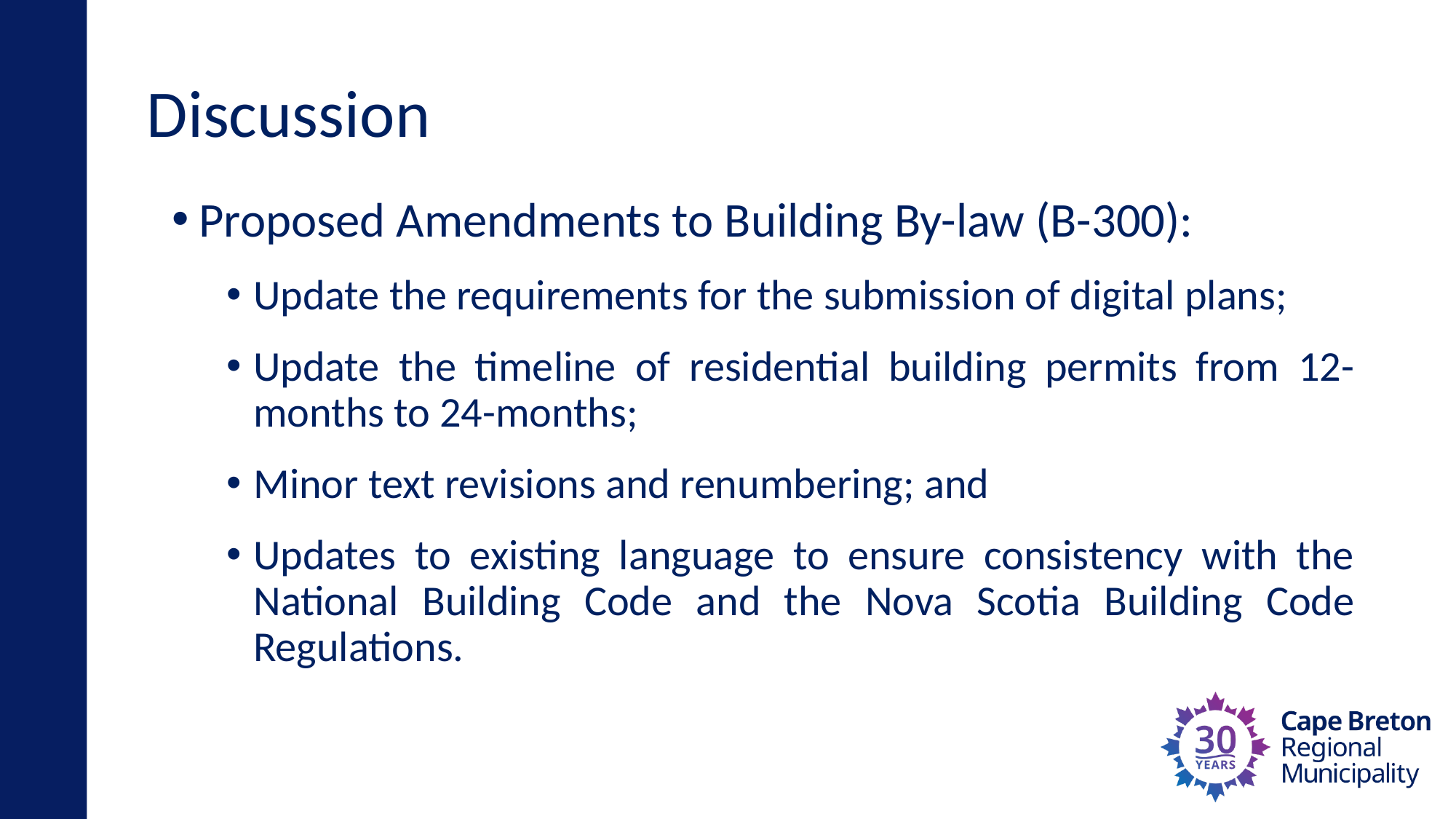

# Discussion
Proposed Amendments to Building By-law (B-300):
Update the requirements for the submission of digital plans;
Update the timeline of residential building permits from 12-months to 24-months;
Minor text revisions and renumbering; and
Updates to existing language to ensure consistency with the National Building Code and the Nova Scotia Building Code Regulations.